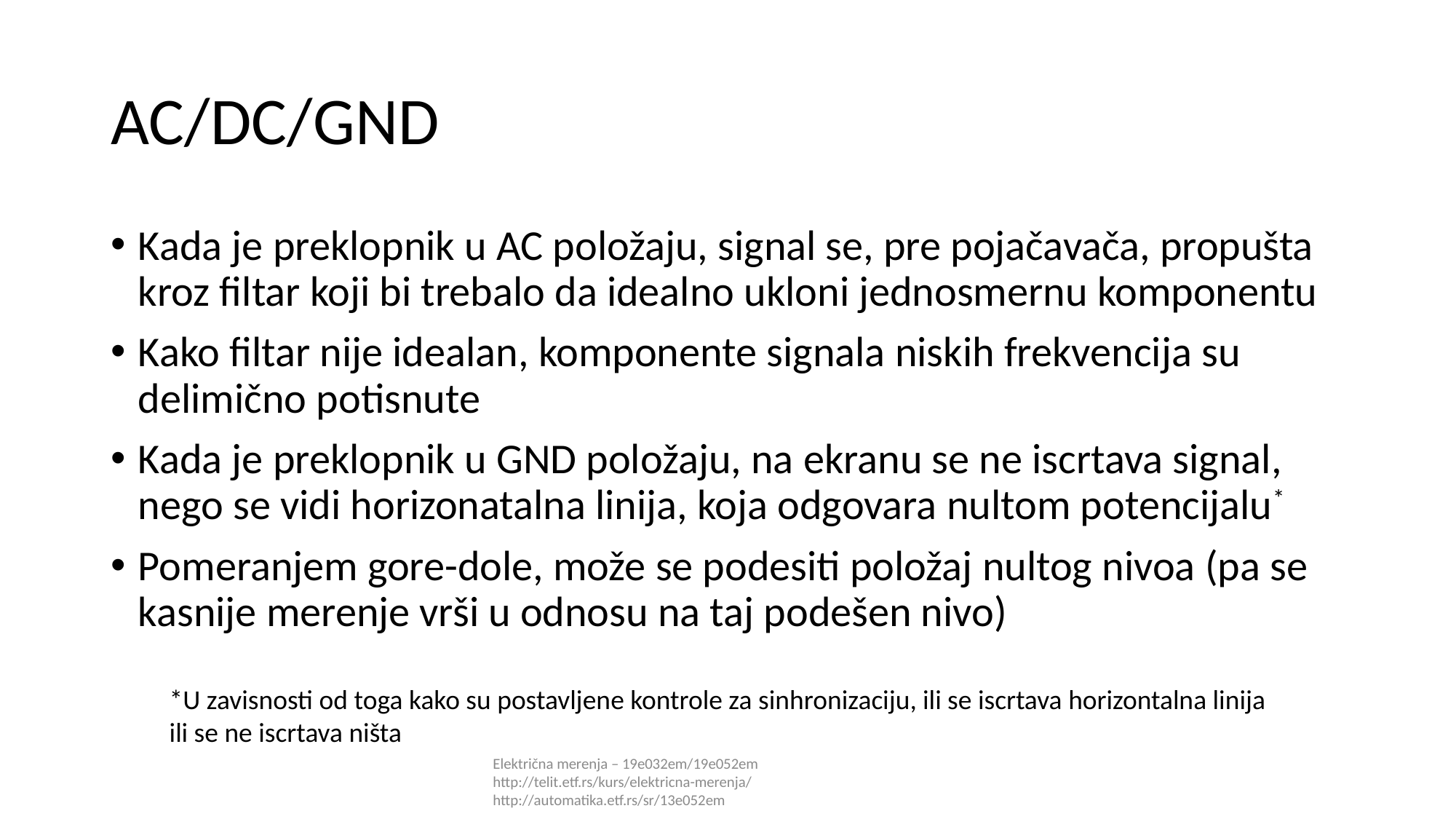

# AC/DC/GND
Kada je preklopnik u AC položaju, signal se, pre pojačavača, propušta kroz filtar koji bi trebalo da idealno ukloni jednosmernu komponentu
Kako filtar nije idealan, komponente signala niskih frekvencija su delimično potisnute
Kada je preklopnik u GND položaju, na ekranu se ne iscrtava signal, nego se vidi horizonatalna linija, koja odgovara nultom potencijalu*
Pomeranjem gore-dole, može se podesiti položaj nultog nivoa (pa se kasnije merenje vrši u odnosu na taj podešen nivo)
*U zavisnosti od toga kako su postavljene kontrole za sinhronizaciju, ili se iscrtava horizontalna linija ili se ne iscrtava ništa
Električna merenja – 19e032em/19e052em http://telit.etf.rs/kurs/elektricna-merenja/ http://automatika.etf.rs/sr/13e052em